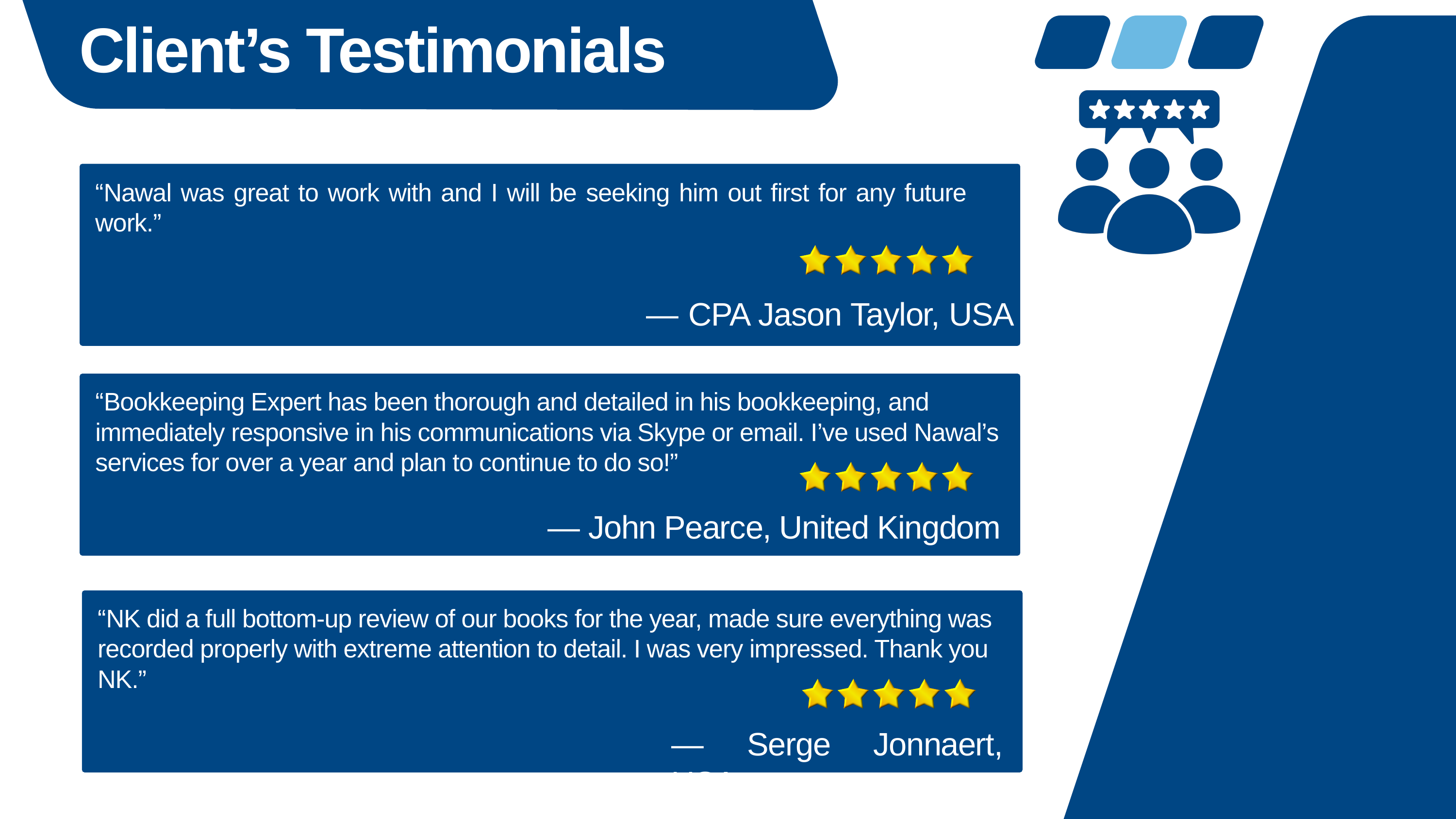

Client’s Testimonials

“Nawal was great to work with and I will be seeking him out first for any future work.”
— CPA Jason Taylor, USA

“Bookkeeping Expert has been thorough and detailed in his bookkeeping, and immediately responsive in his communications via Skype or email. I’ve used Nawal’s services for over a year and plan to continue to do so!”
— John Pearce, United Kingdom

“NK did a full bottom-up review of our books for the year, made sure everything was recorded properly with extreme attention to detail. I was very impressed. Thank you NK.”
— Serge Jonnaert, USA